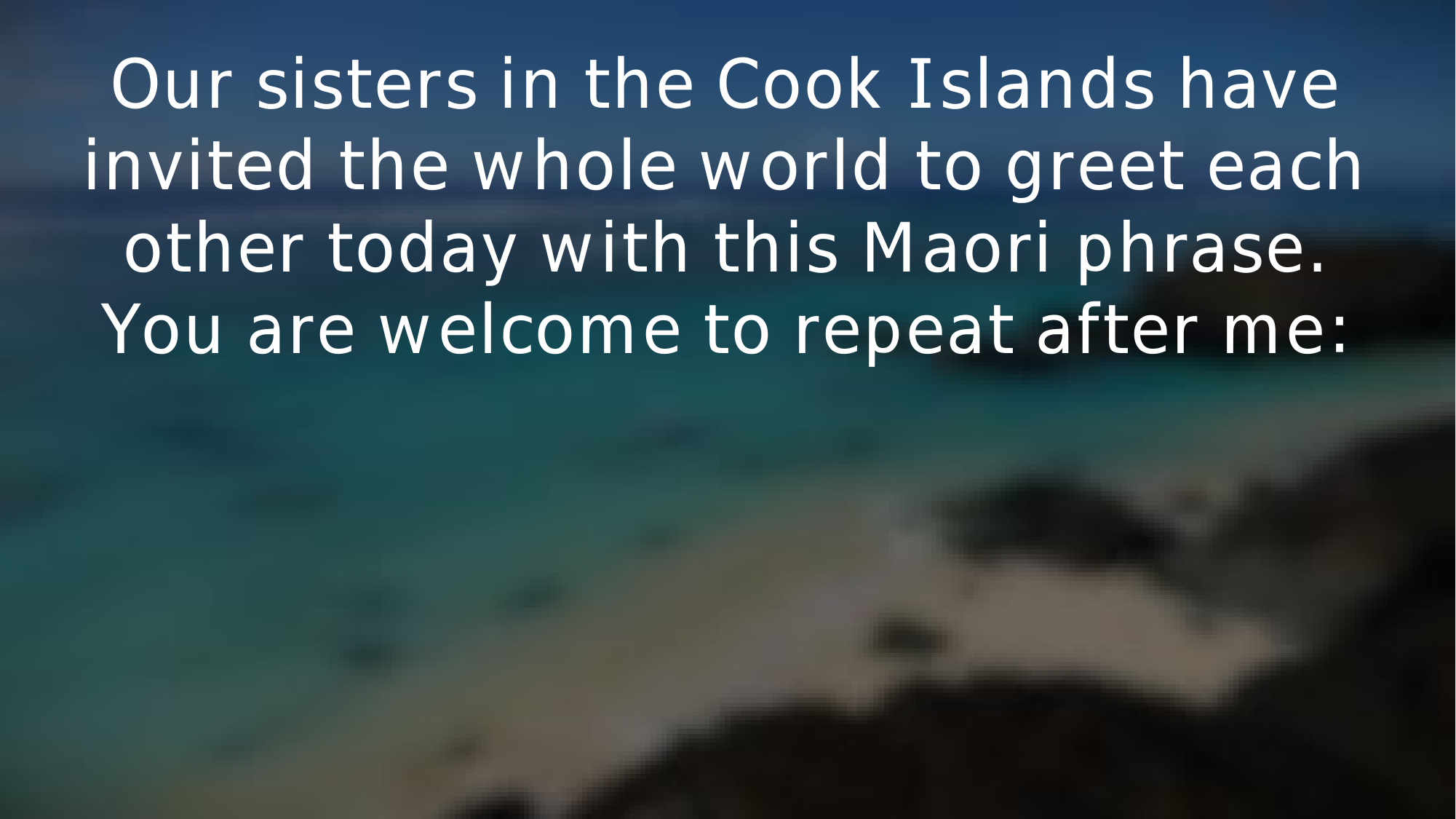

Our sisters in the Cook Islands have invited the whole world to greet each other today with this Maori phrase.
You are welcome to repeat after me: